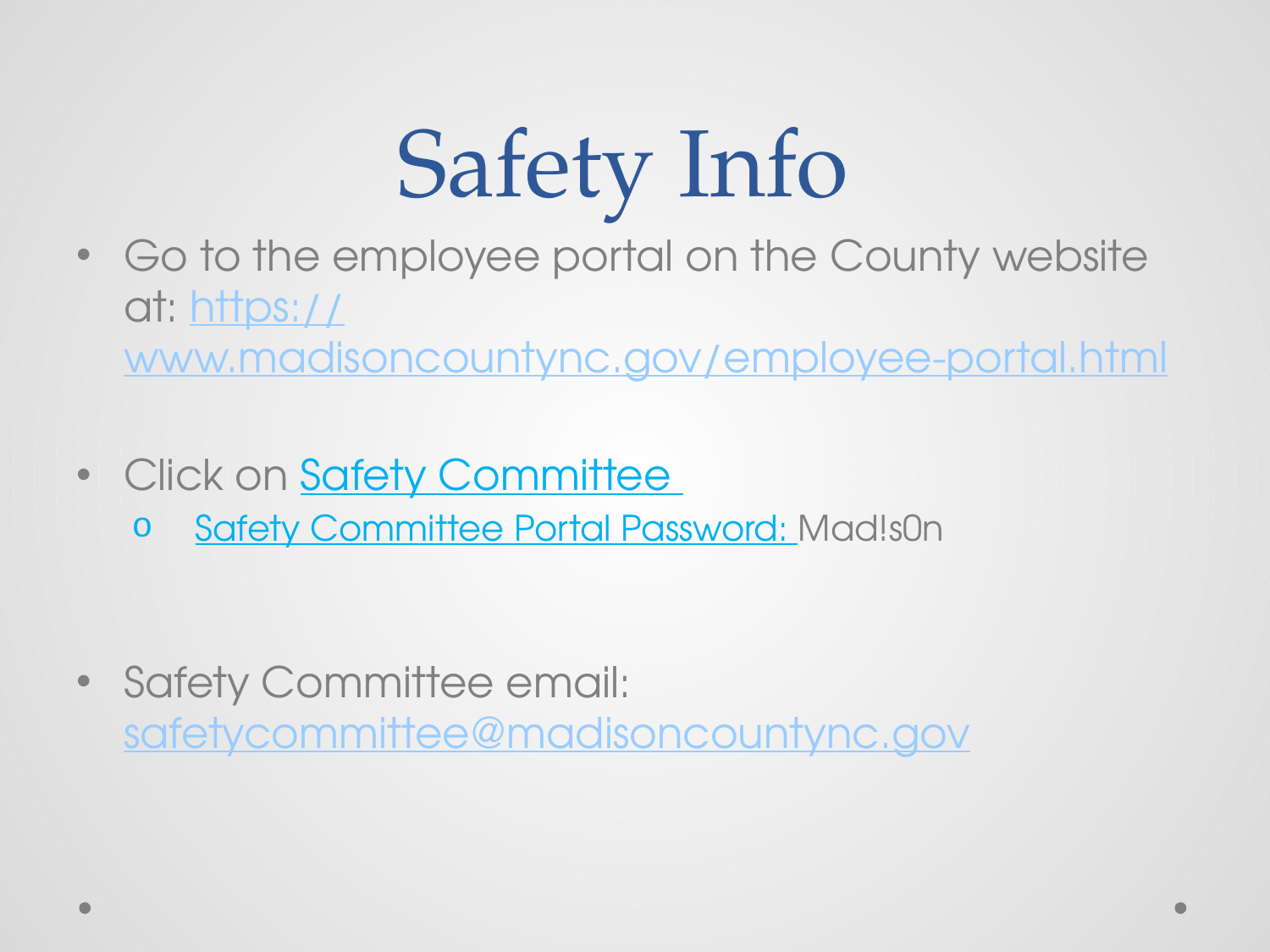

# Safety Info
Go to the employee portal on the County website at: https://www.madisoncountync.gov/employee-portal.html

Click on Safety Committee
Safety Committee Portal Password: Mad!s0n

Safety Committee email: safetycommittee@madisoncountync.gov